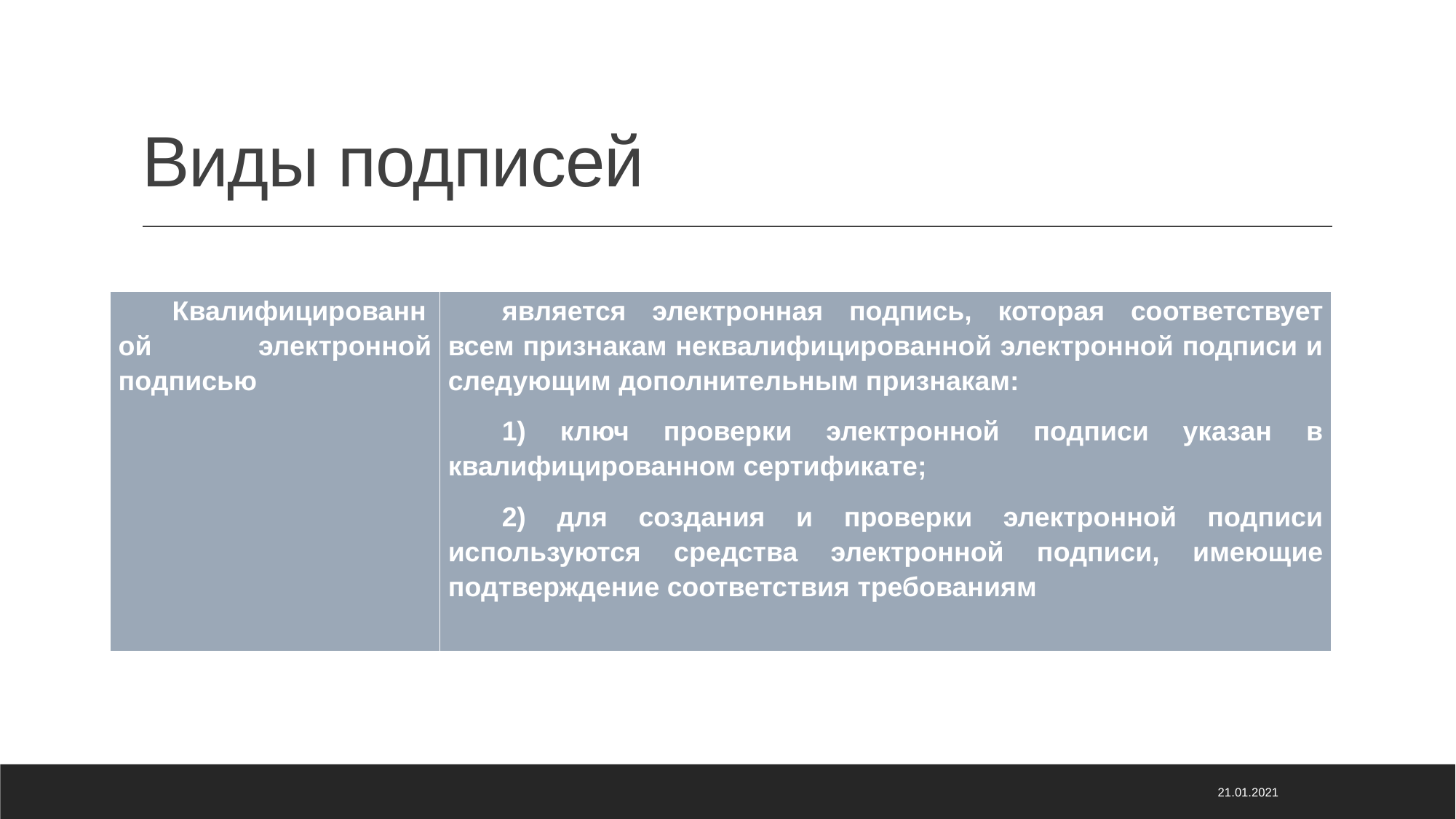

# Виды подписей
| Квалифицированной электронной подписью | является электронная подпись, которая соответствует всем признакам неквалифицированной электронной подписи и следующим дополнительным признакам: 1) ключ проверки электронной подписи указан в квалифицированном сертификате; 2) для создания и проверки электронной подписи используются средства электронной подписи, имеющие подтверждение соответствия требованиям |
| --- | --- |
21.01.2021